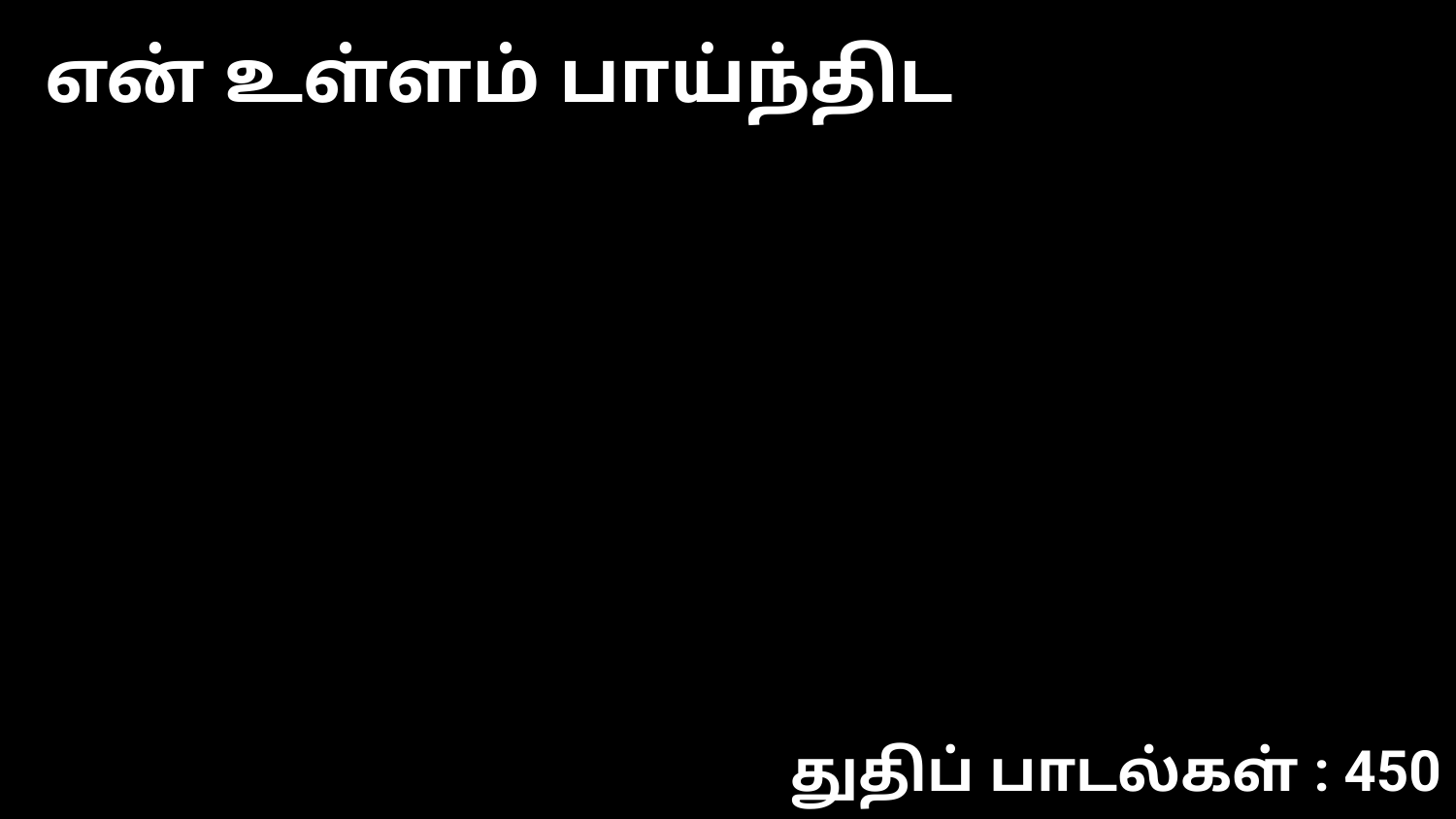

என் உள்ளம் பாய்ந்திட
துதிப் பாடல்கள் : 450